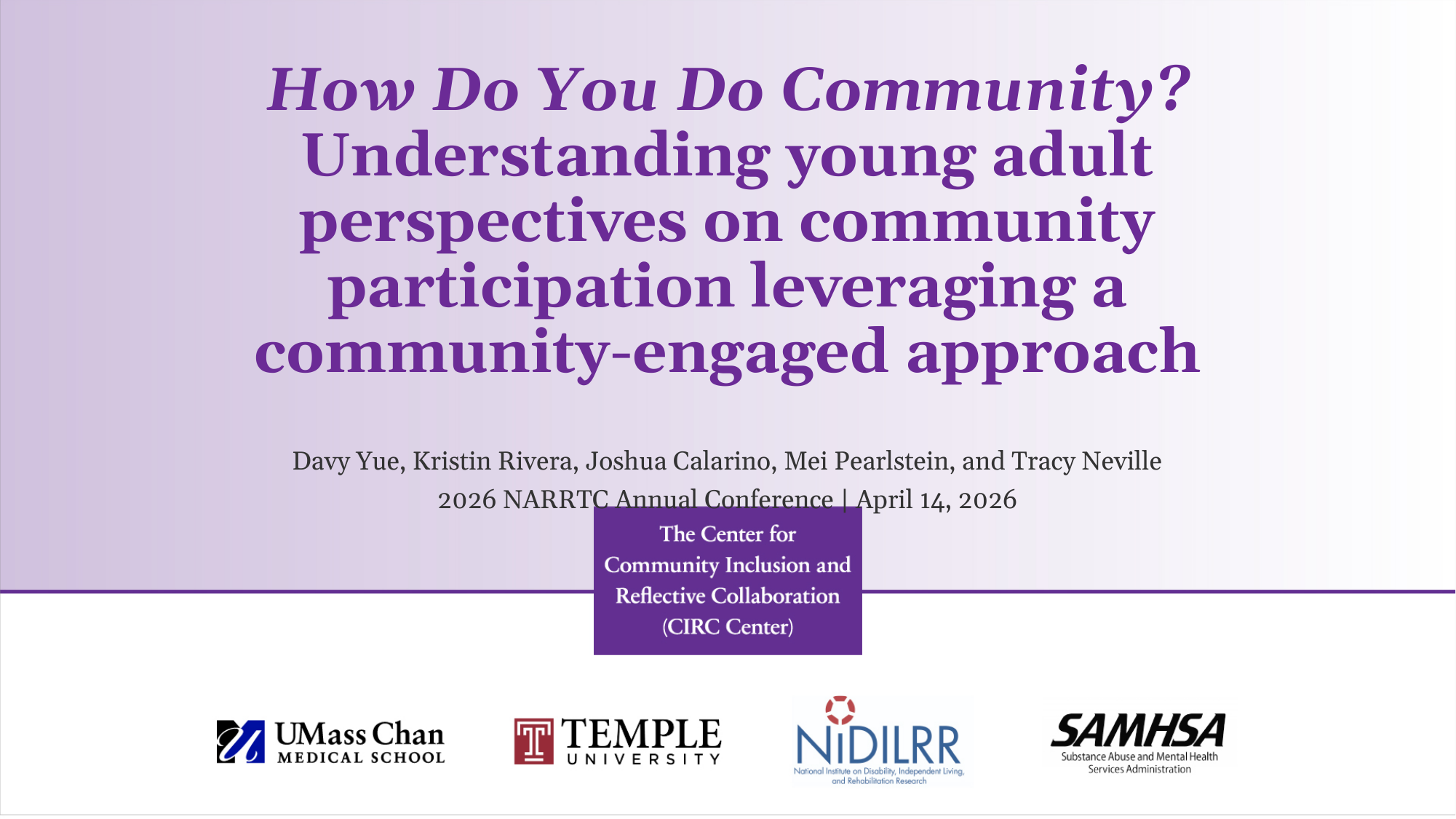

# How Do You Do Community? Understanding young adult perspectives on community participation leveraging a community-engaged approach
Davy Yue, Kristin Rivera, Joshua Calarino, Mei Pearlstein, and Tracy Neville
2026 NARRTC Annual Conference | April 14, 2026